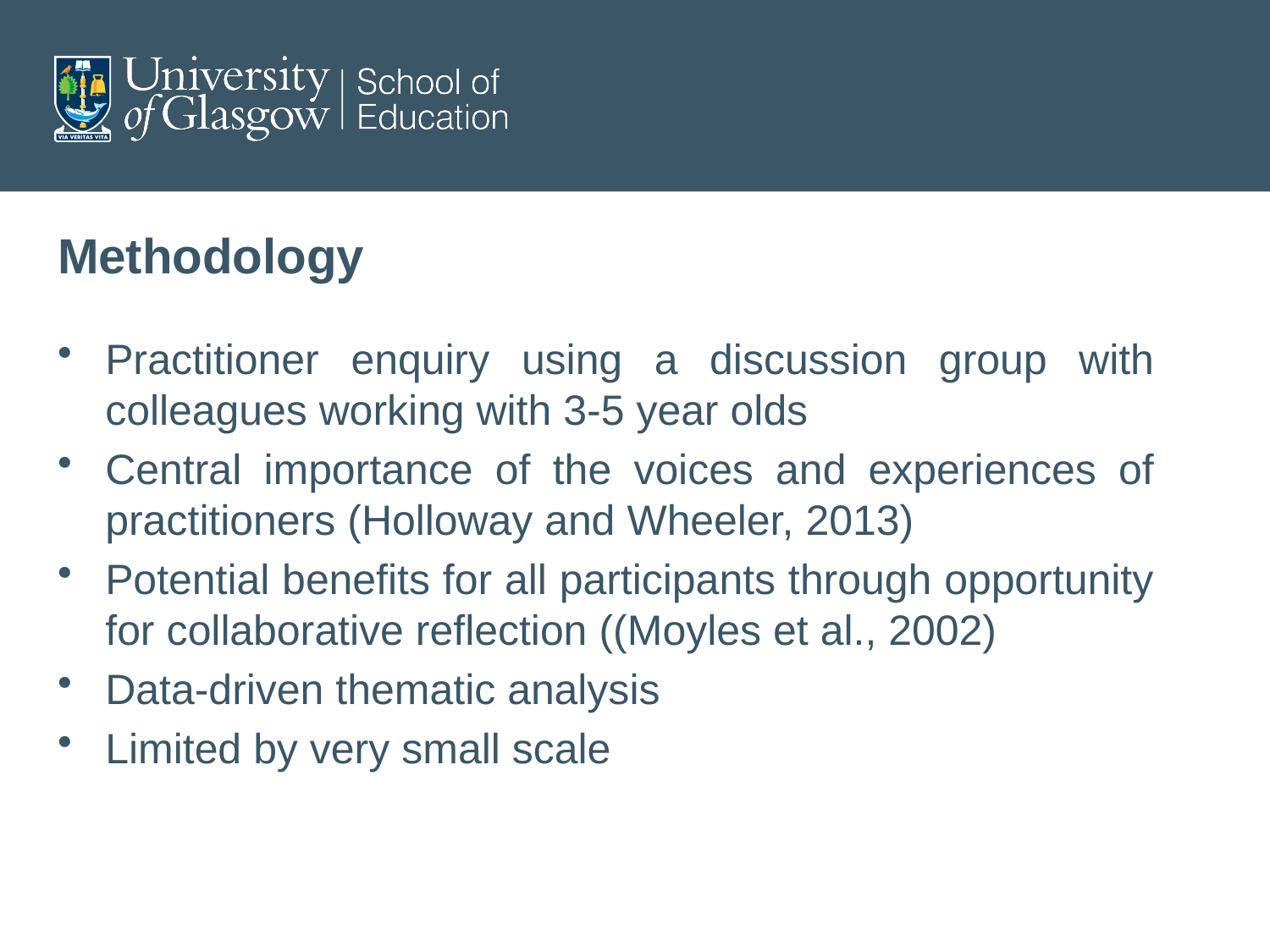

# Methodology
Practitioner enquiry using a discussion group with colleagues working with 3-5 year olds
Central importance of the voices and experiences of practitioners (Holloway and Wheeler, 2013)
Potential benefits for all participants through opportunity for collaborative reflection ((Moyles et al., 2002)
Data-driven thematic analysis
Limited by very small scale